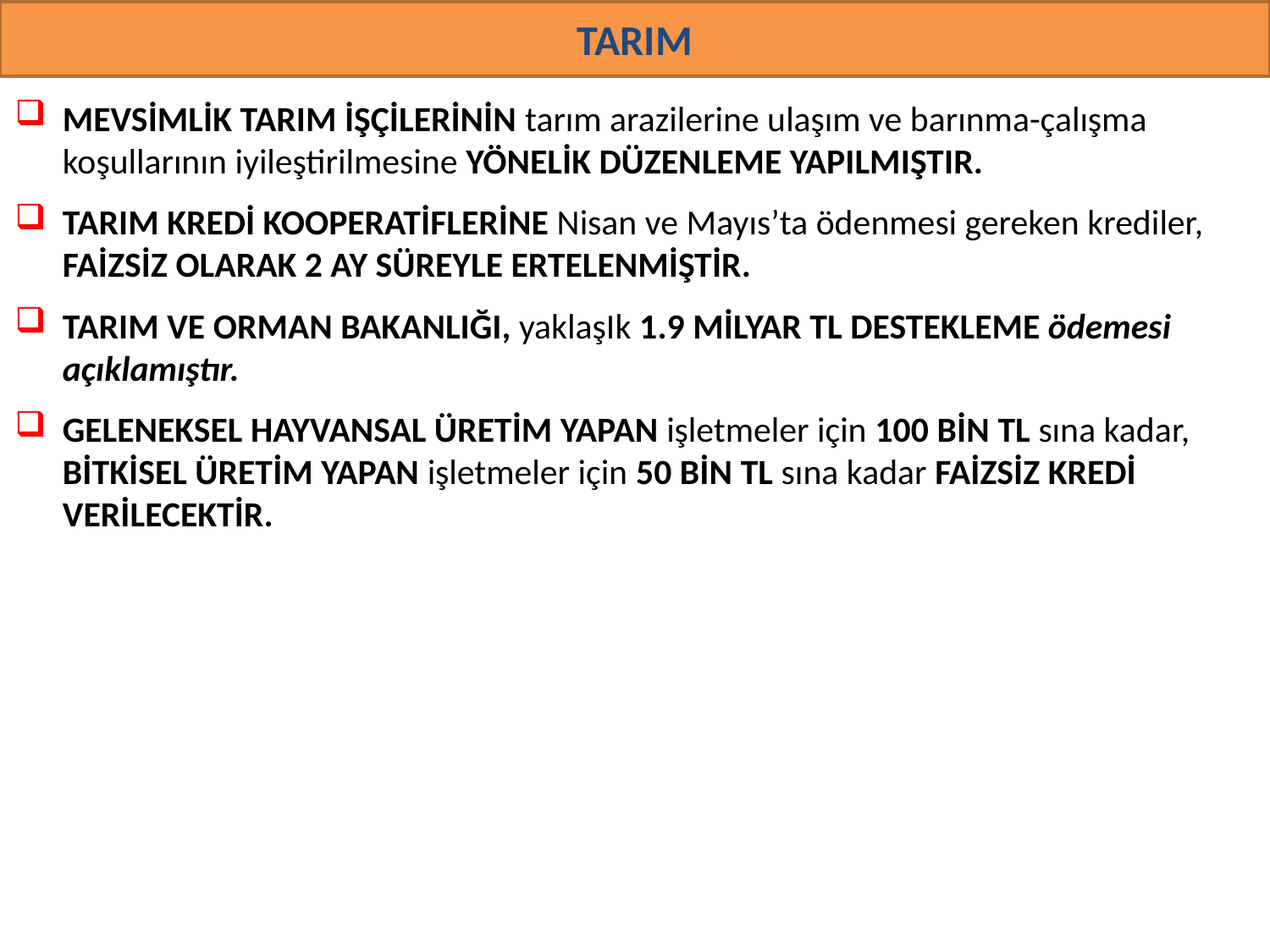

# TARIM
Mevsİmlİk tarIm İşçİlerİnİn tarım arazilerine ulaşım ve barınma-çalışma koşullarının iyileştirilmesine yönelİk düzenleme yapILMIŞTIR.
TarIm Kredİ Kooperatİflerİne Nisan ve Mayıs’ta ödenmesi gereken krediler, faİzsİz olarak 2 ay süreyle ertelenMİŞTİR.
TarIm ve Orman BakanlIğI, yaklaşIk 1.9 mİlyar TL destekleme ödemesi açıklamıştır.
Geleneksel hayvansal üretİm yapan işletmeler için 100 bİn TL sına kadar, bİtkİsel üretİm yapan işletmeler için 50 bİn TL sına kadar faİzsİz kredİ verİlecekTİR.